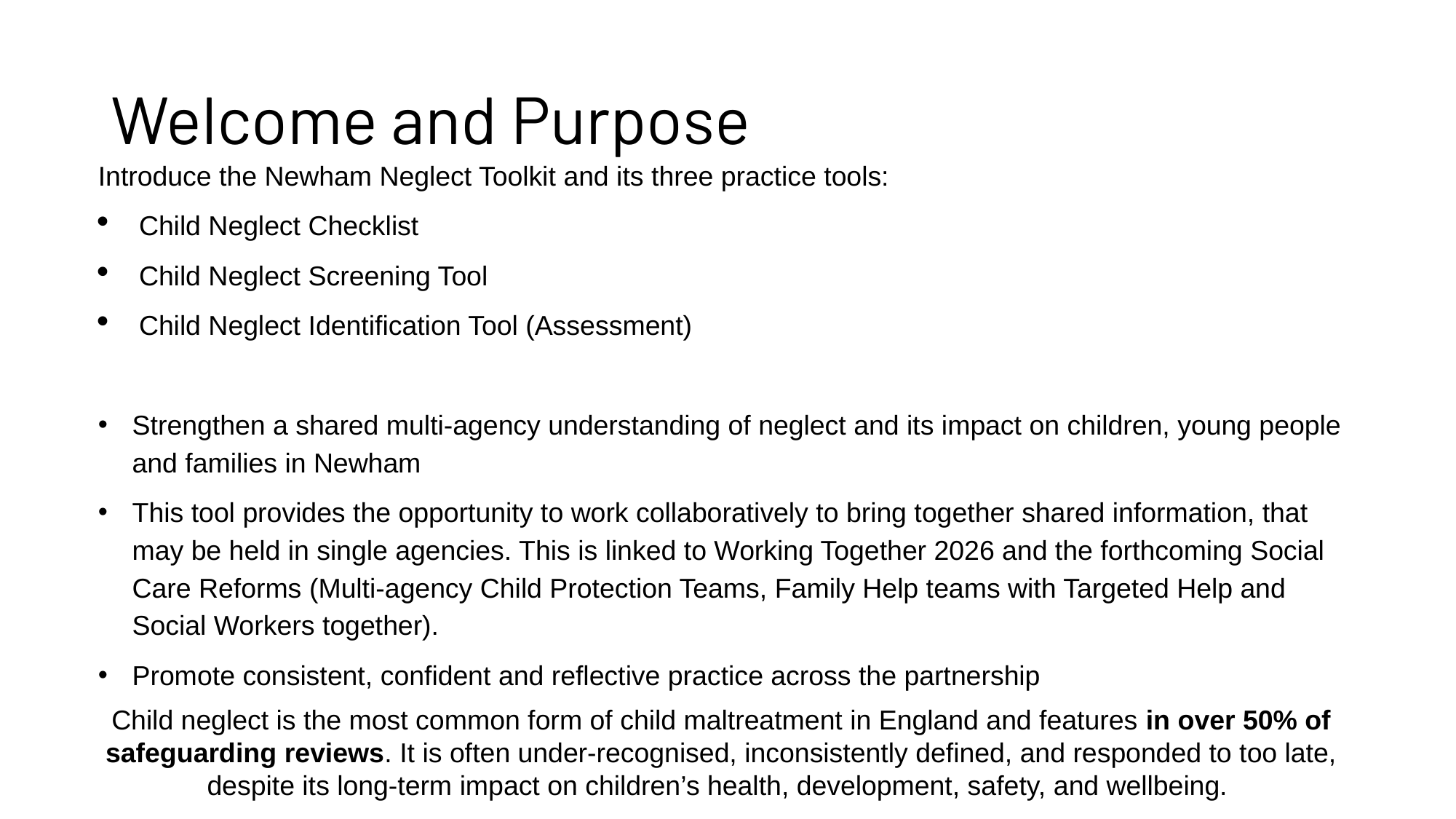

# Welcome and Purpose
Introduce the Newham Neglect Toolkit and its three practice tools:
Child Neglect Checklist
Child Neglect Screening Tool
Child Neglect Identification Tool (Assessment)

Strengthen a shared multi-agency understanding of neglect and its impact on children, young people and families in Newham
This tool provides the opportunity to work collaboratively to bring together shared information, that may be held in single agencies. This is linked to Working Together 2026 and the forthcoming Social Care Reforms (Multi-agency Child Protection Teams, Family Help teams with Targeted Help and Social Workers together).
Promote consistent, confident and reflective practice across the partnership
Child neglect is the most common form of child maltreatment in England and features in over 50% of safeguarding reviews. It is often under-recognised, inconsistently defined, and responded to too late, despite its long-term impact on children’s health, development, safety, and wellbeing.